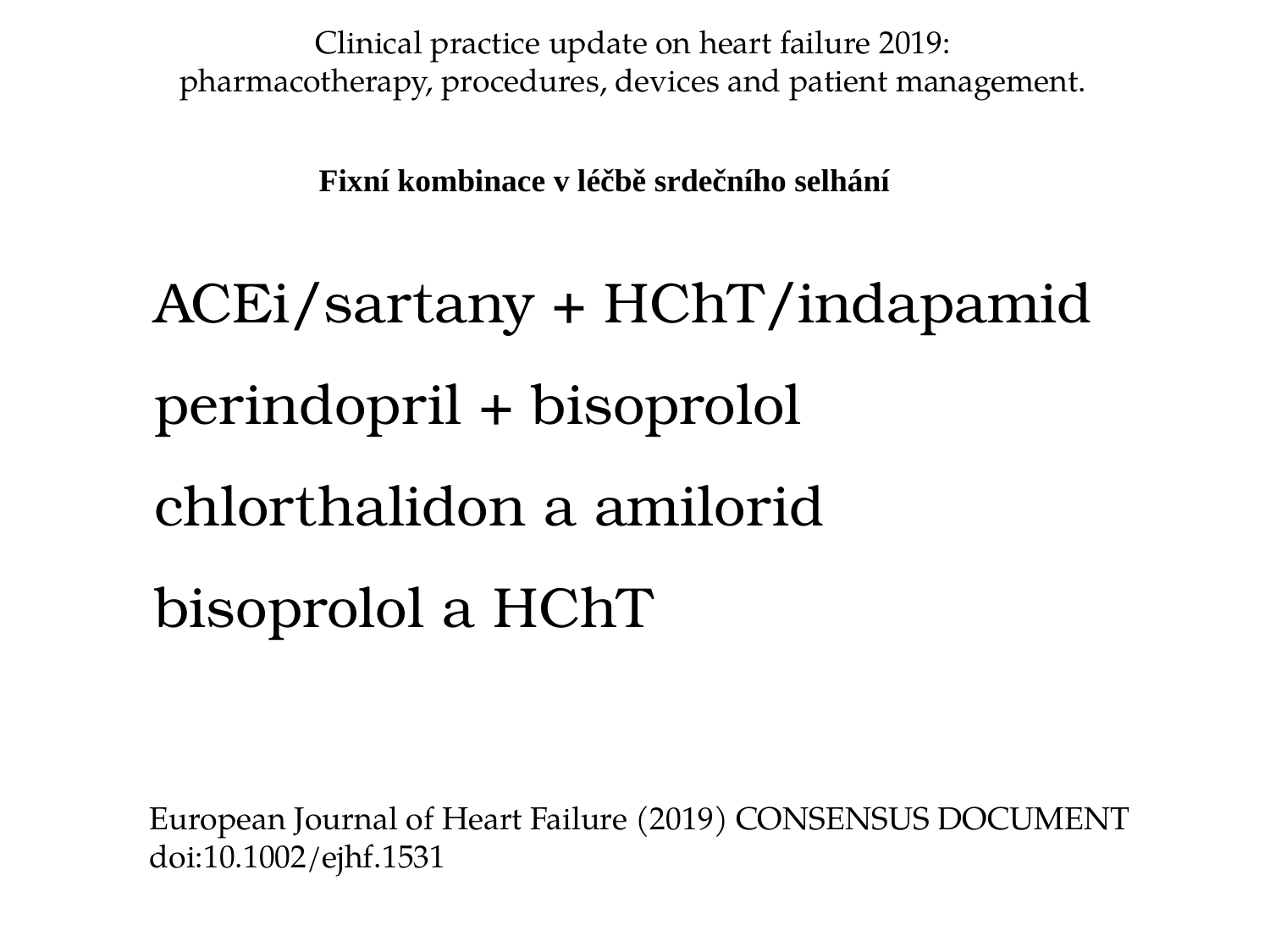

Clinical practice update on heart failure 2019:
pharmacotherapy, procedures, devices and patient management.
Fixní kombinace v léčbě srdečního selhání
ACEi/sartany + HChT/indapamid
perindopril + bisoprolol
chlorthalidon a amilorid
bisoprolol a HChT
European Journal of Heart Failure (2019) CONSENSUS DOCUMENT doi:10.1002/ejhf.1531